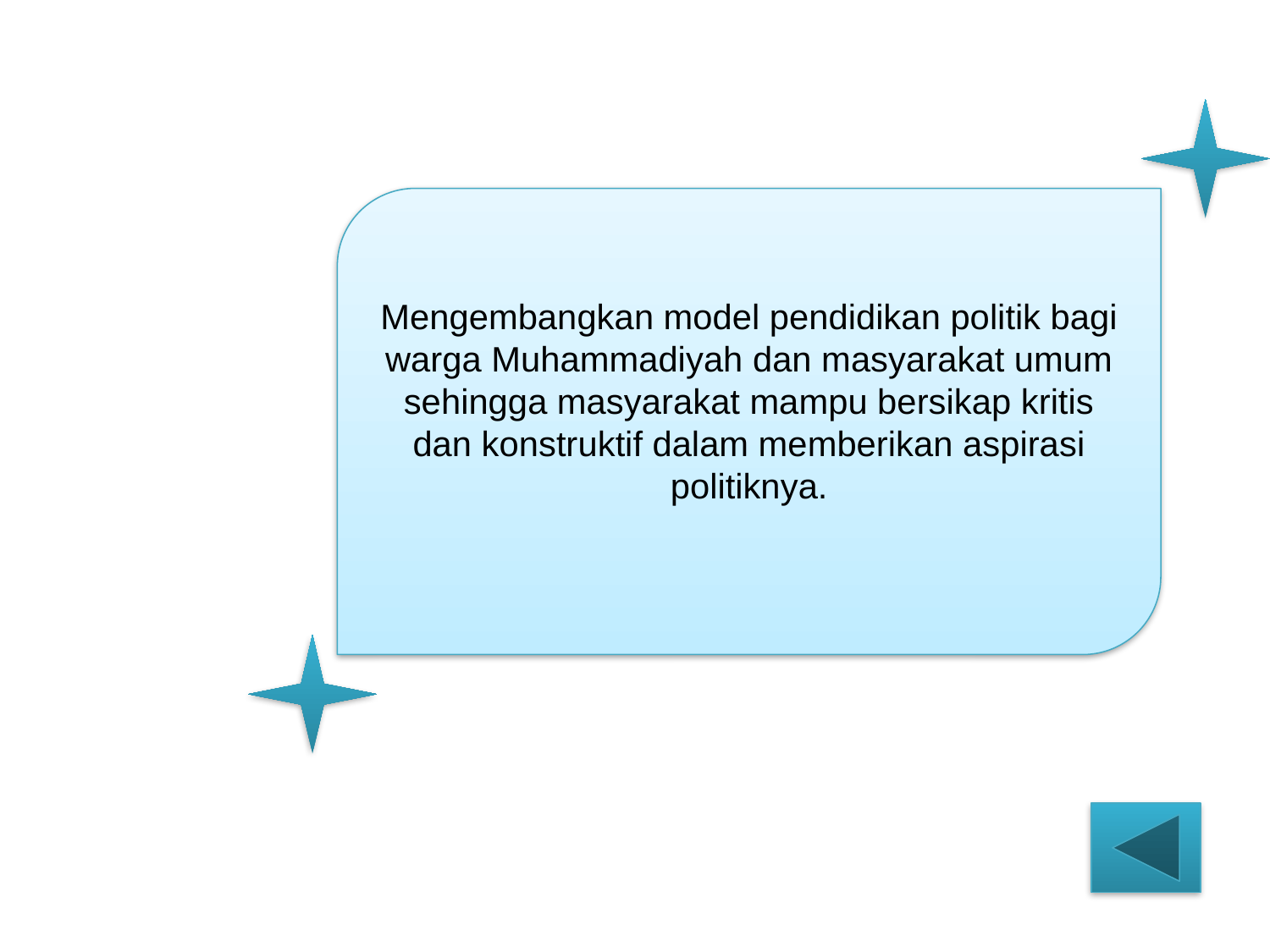

#

Mengembangkan model pendidikan politik bagi warga Muhammadiyah dan masyarakat umum sehingga masyarakat mampu bersikap kritis dan konstruktif dalam memberikan aspirasi politiknya.